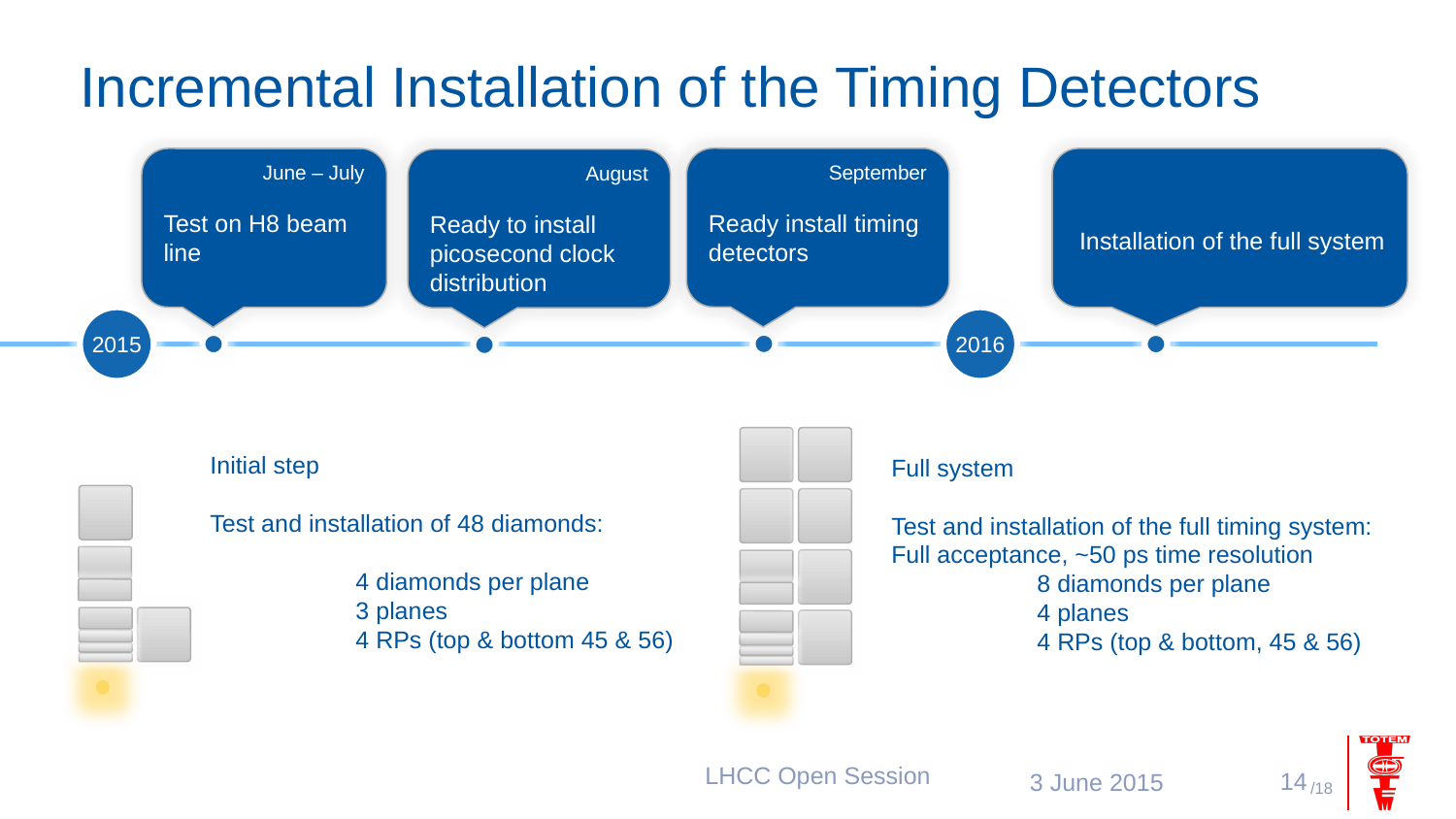

# Incremental Installation of the Timing Detectors
September

Ready install timing detectors

Installation of the full system
June – July

Test on H8 beam line

August

Ready to install picosecond clock distribution

2015
2016

Initial step

Test and installation of 48 diamonds:

	4 diamonds per plane
	3 planes
	4 RPs (top & bottom 45 & 56)
Full system

Test and installation of the full timing system:
Full acceptance, ~50 ps time resolution
	8 diamonds per plane
	4 planes
	4 RPs (top & bottom, 45 & 56)

LHCC Open Session
14
3 June 2015